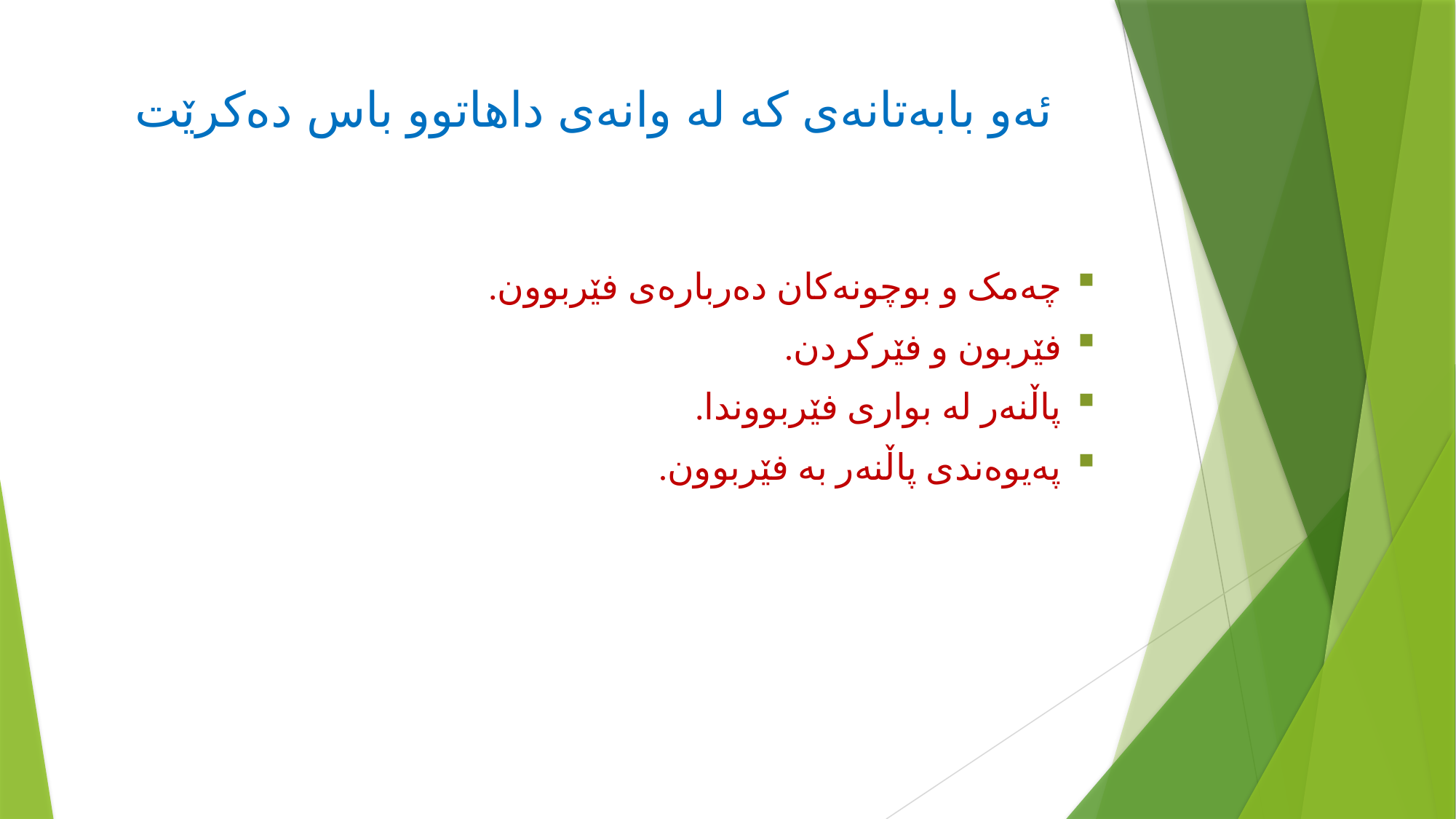

# ئەو بابەتانەی کە لە وانەی داهاتوو باس دەکرێت
چەمک و بوچونەکان دەربارەی فێربوون.
فێربون و فێرکردن.
پاڵنەر لە بواری فێربووندا.
پەیوەندی پاڵنەر بە فێربوون.